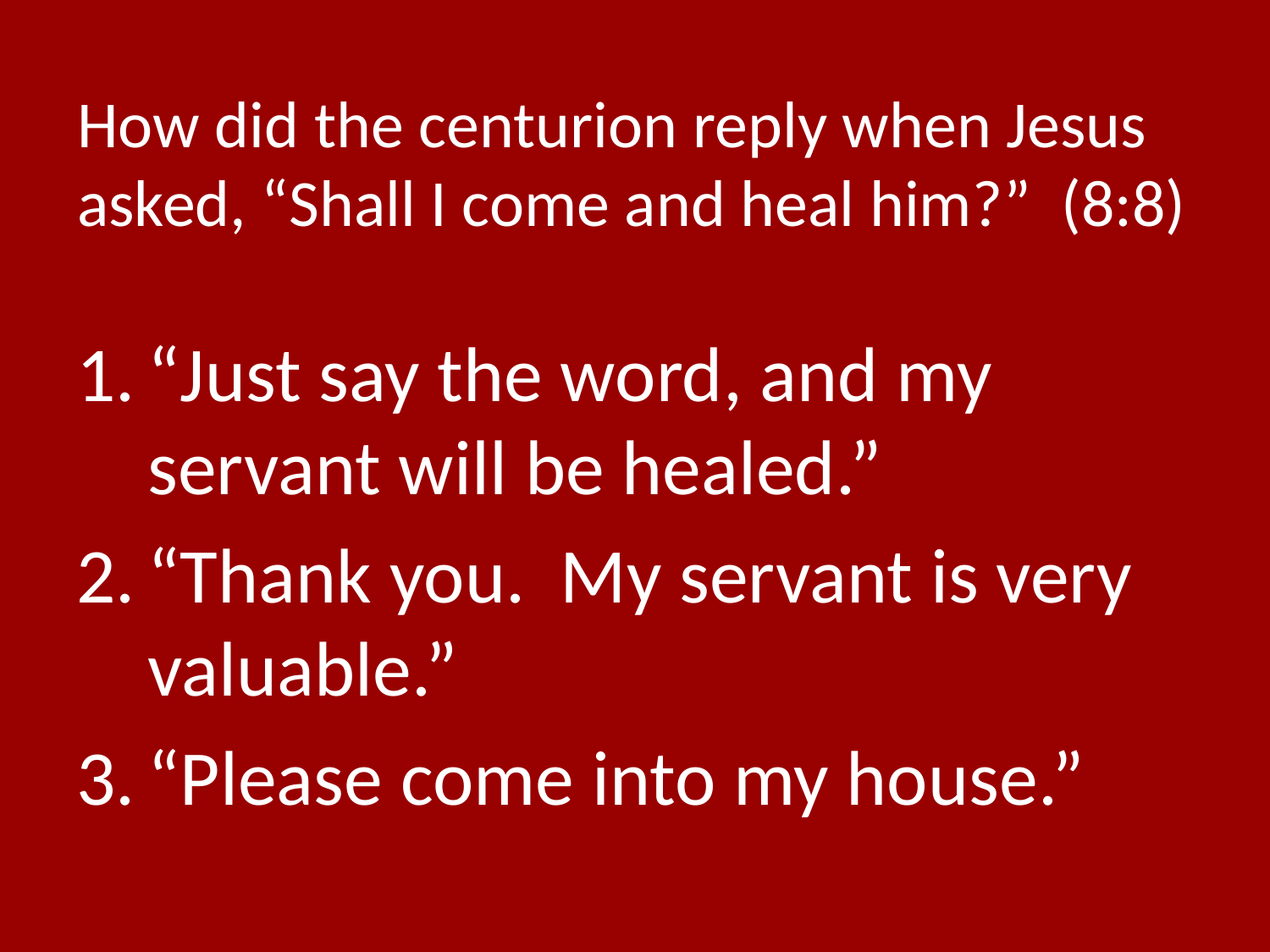

# How did the centurion reply when Jesus asked, “Shall I come and heal him?”  (8:8)
“Just say the word, and my servant will be healed.”
“Thank you.  My servant is very valuable.”
“Please come into my house.”